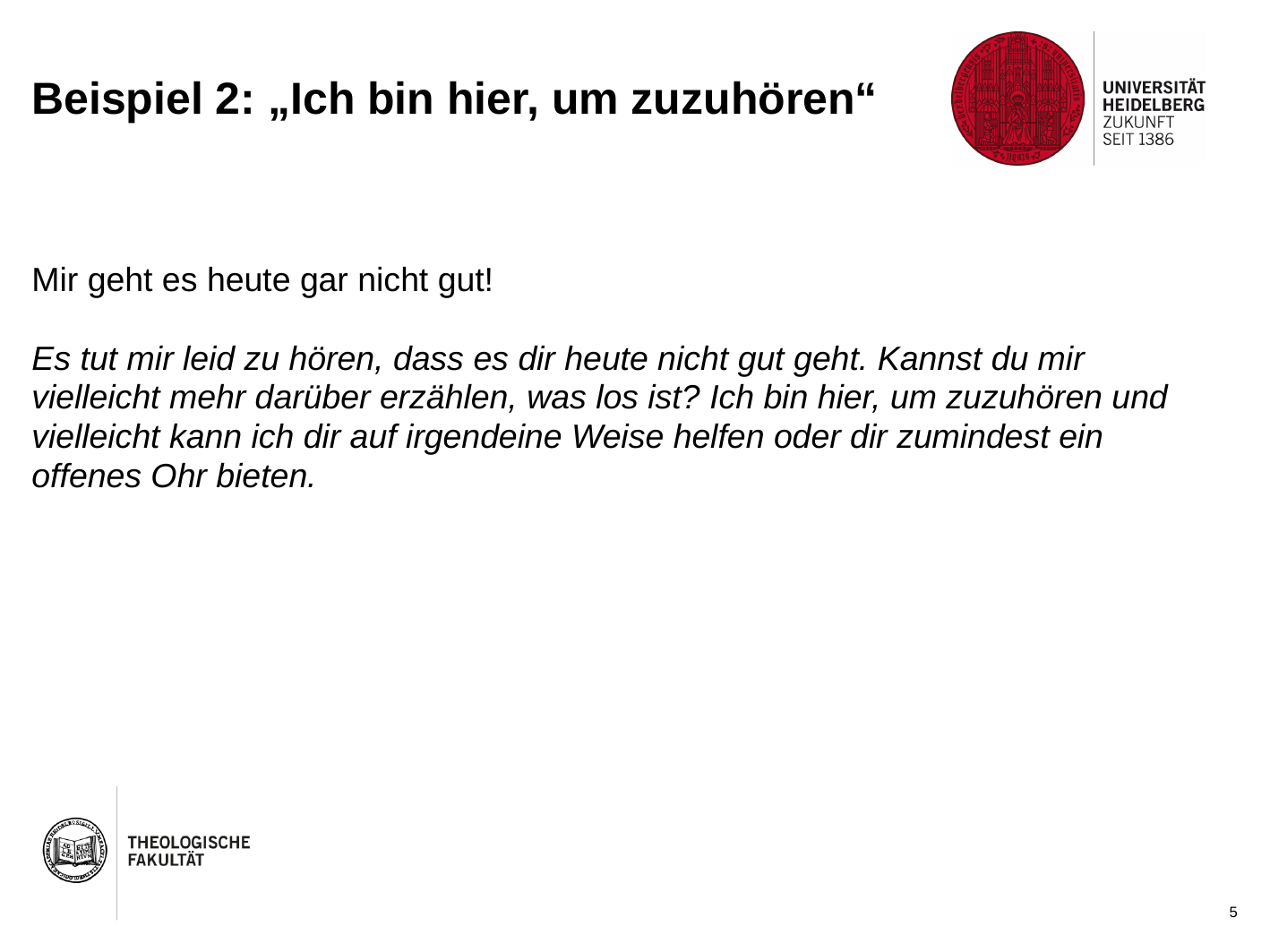

# Beispiel 2: „Ich bin hier, um zuzuhören“
Mir geht es heute gar nicht gut!

Es tut mir leid zu hören, dass es dir heute nicht gut geht. Kannst du mir vielleicht mehr darüber erzählen, was los ist? Ich bin hier, um zuzuhören und vielleicht kann ich dir auf irgendeine Weise helfen oder dir zumindest ein offenes Ohr bieten.

5